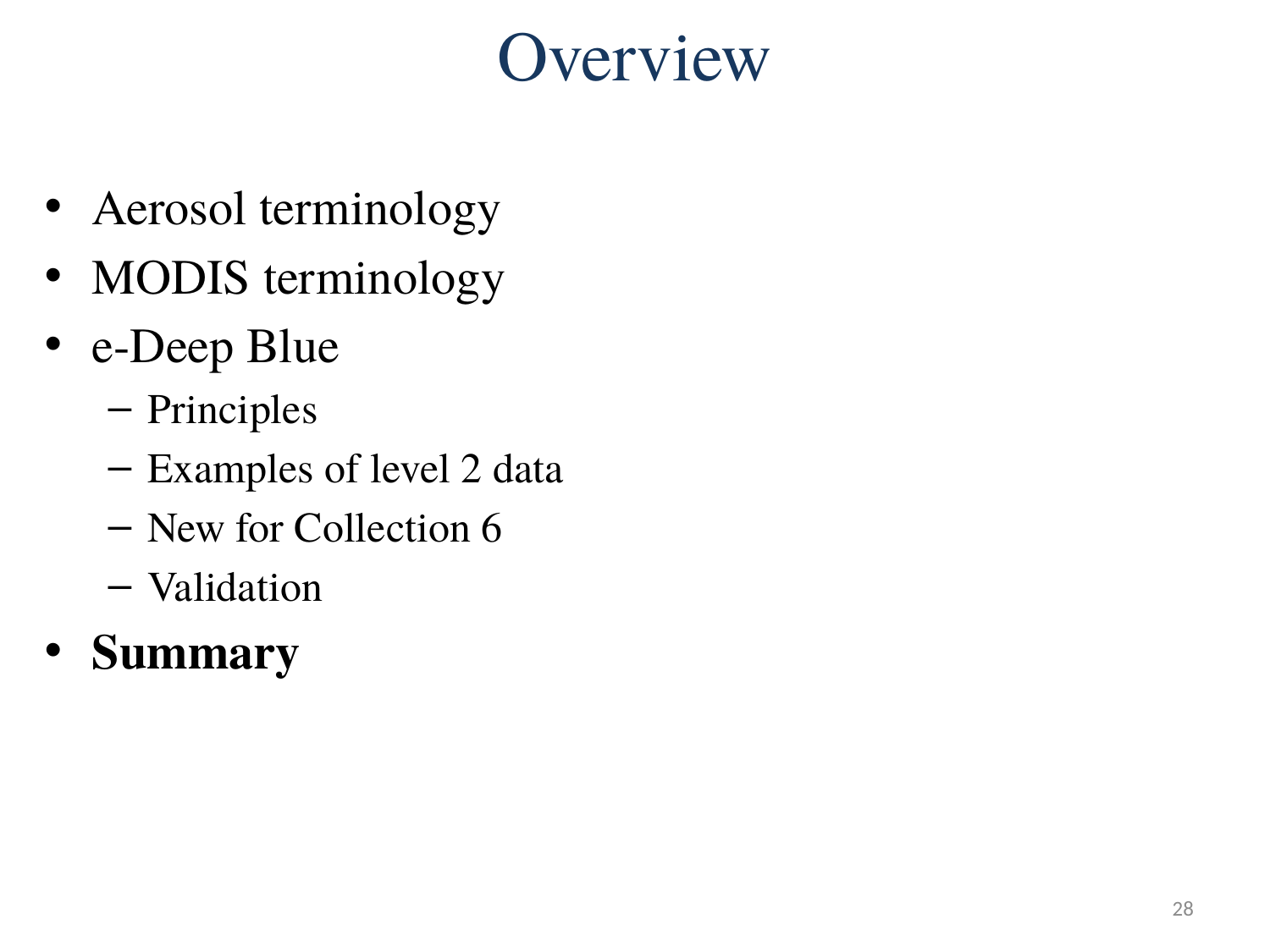

# Overview
Aerosol terminology
MODIS terminology
e-Deep Blue
Principles
Examples of level 2 data
New for Collection 6
Validation
Summary
28